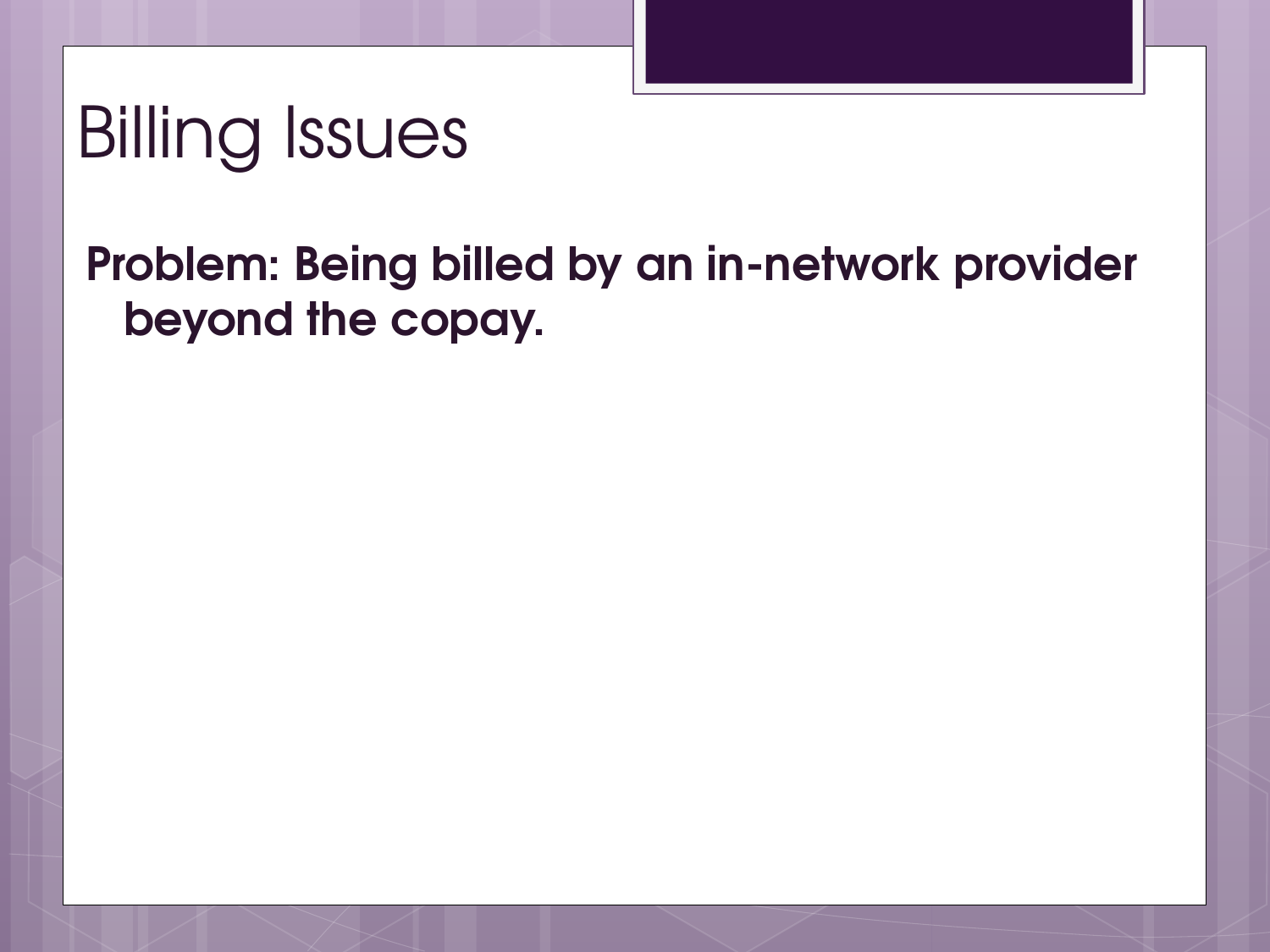

# Billing Issues
Problem: Being billed by an in-network provider beyond the copay.